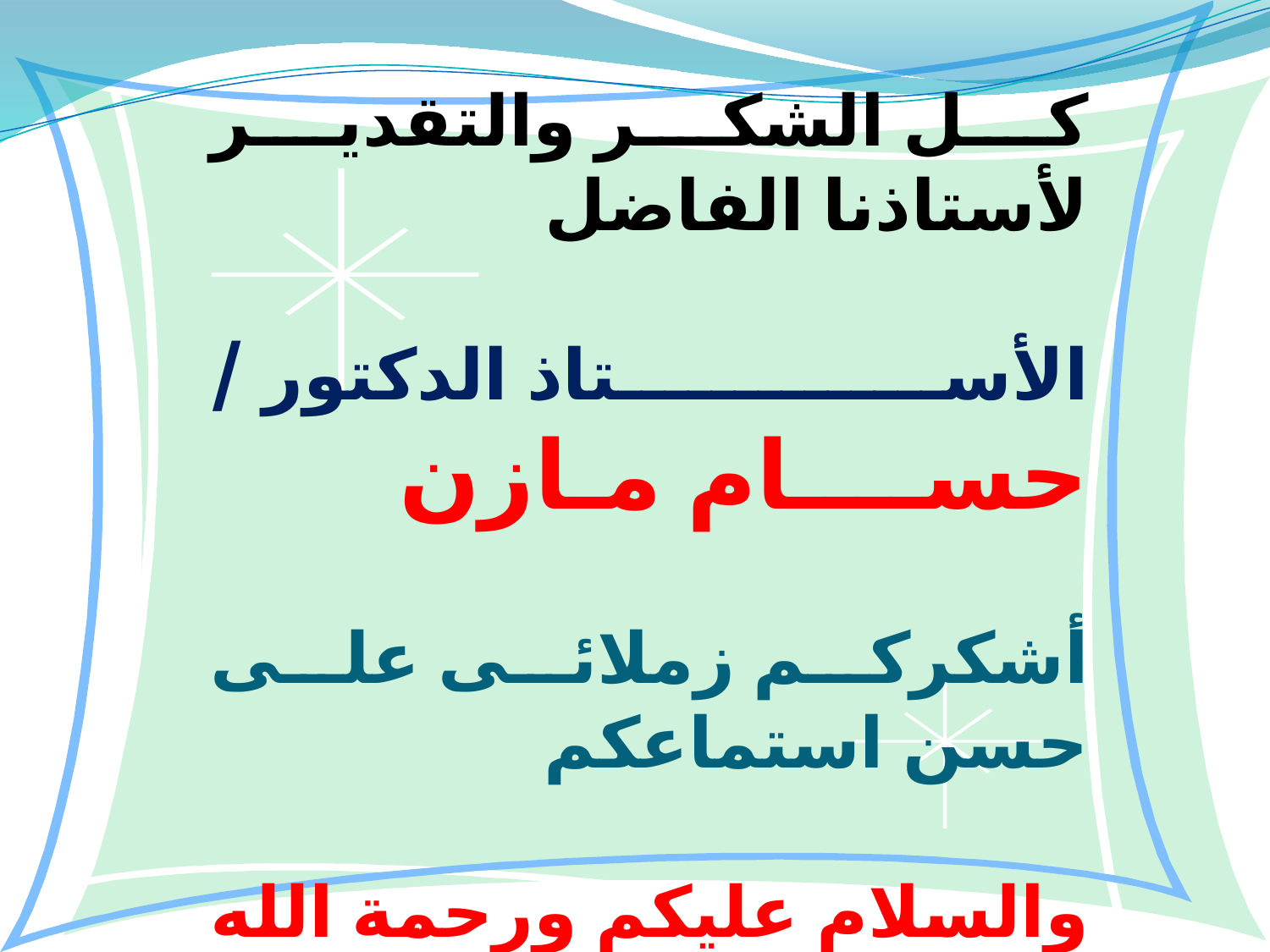

كل الشكر والتقدير لأستاذنا الفاضل

الأستاذ الدكتور / حســــام مـازن

أشكركم زملائى على حسن استماعكم

والسلام عليكم ورحمة الله وبركاته